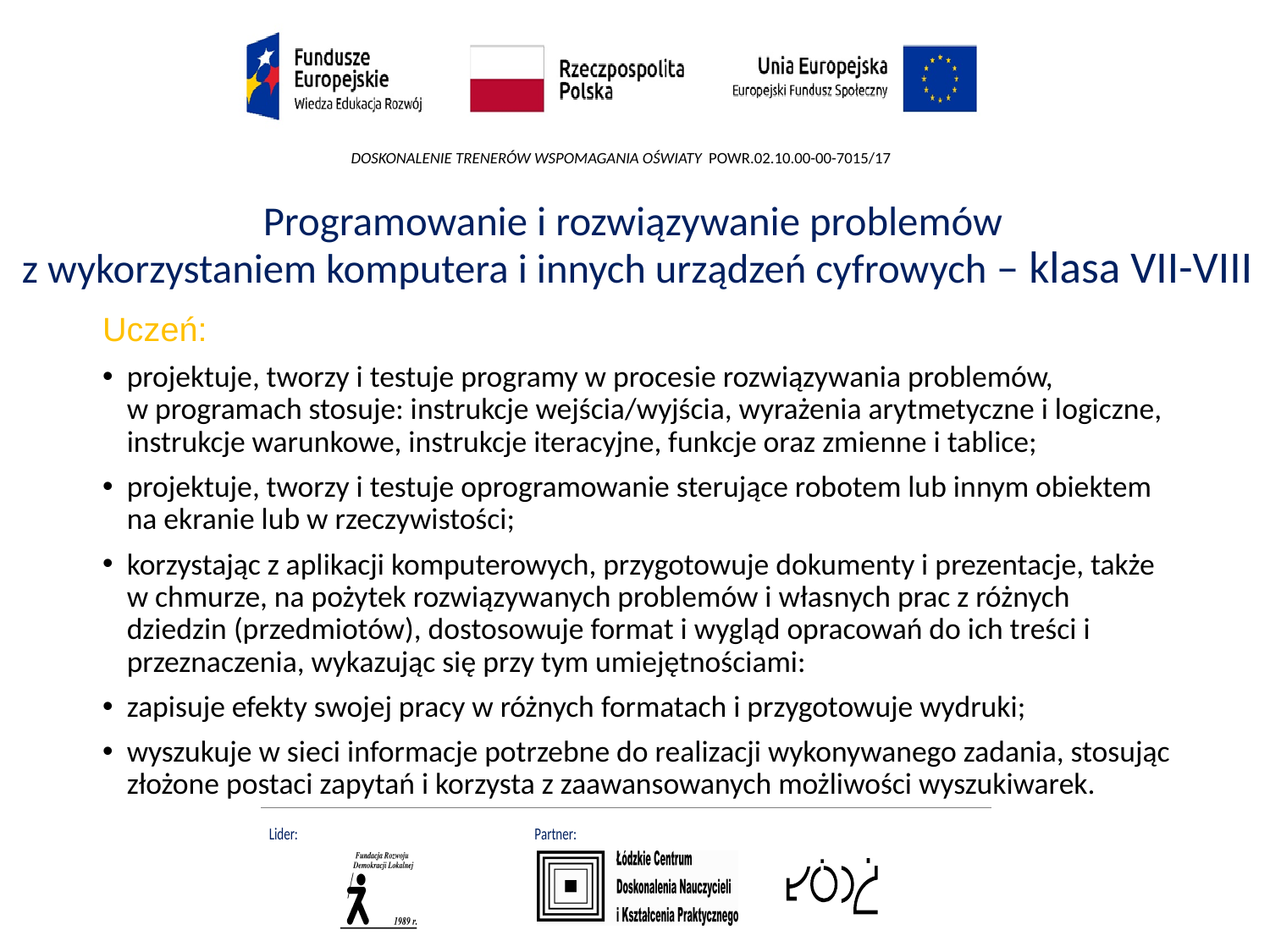

# Programowanie i rozwiązywanie problemów z wykorzystaniem komputera i innych urządzeń cyfrowych – klasa VII-VIII
Uczeń:
projektuje, tworzy i testuje programy w procesie rozwiązywania problemów,
w programach stosuje: instrukcje wejścia/wyjścia, wyrażenia arytmetyczne i logiczne, instrukcje warunkowe, instrukcje iteracyjne, funkcje oraz zmienne i tablice;
projektuje, tworzy i testuje oprogramowanie sterujące robotem lub innym obiektem na ekranie lub w rzeczywistości;
korzystając z aplikacji komputerowych, przygotowuje dokumenty i prezentacje, także w chmurze, na pożytek rozwiązywanych problemów i własnych prac z różnych dziedzin (przedmiotów), dostosowuje format i wygląd opracowań do ich treści i przeznaczenia, wykazując się przy tym umiejętnościami:
zapisuje efekty swojej pracy w różnych formatach i przygotowuje wydruki;
wyszukuje w sieci informacje potrzebne do realizacji wykonywanego zadania, stosując złożone postaci zapytań i korzysta z zaawansowanych możliwości wyszukiwarek.